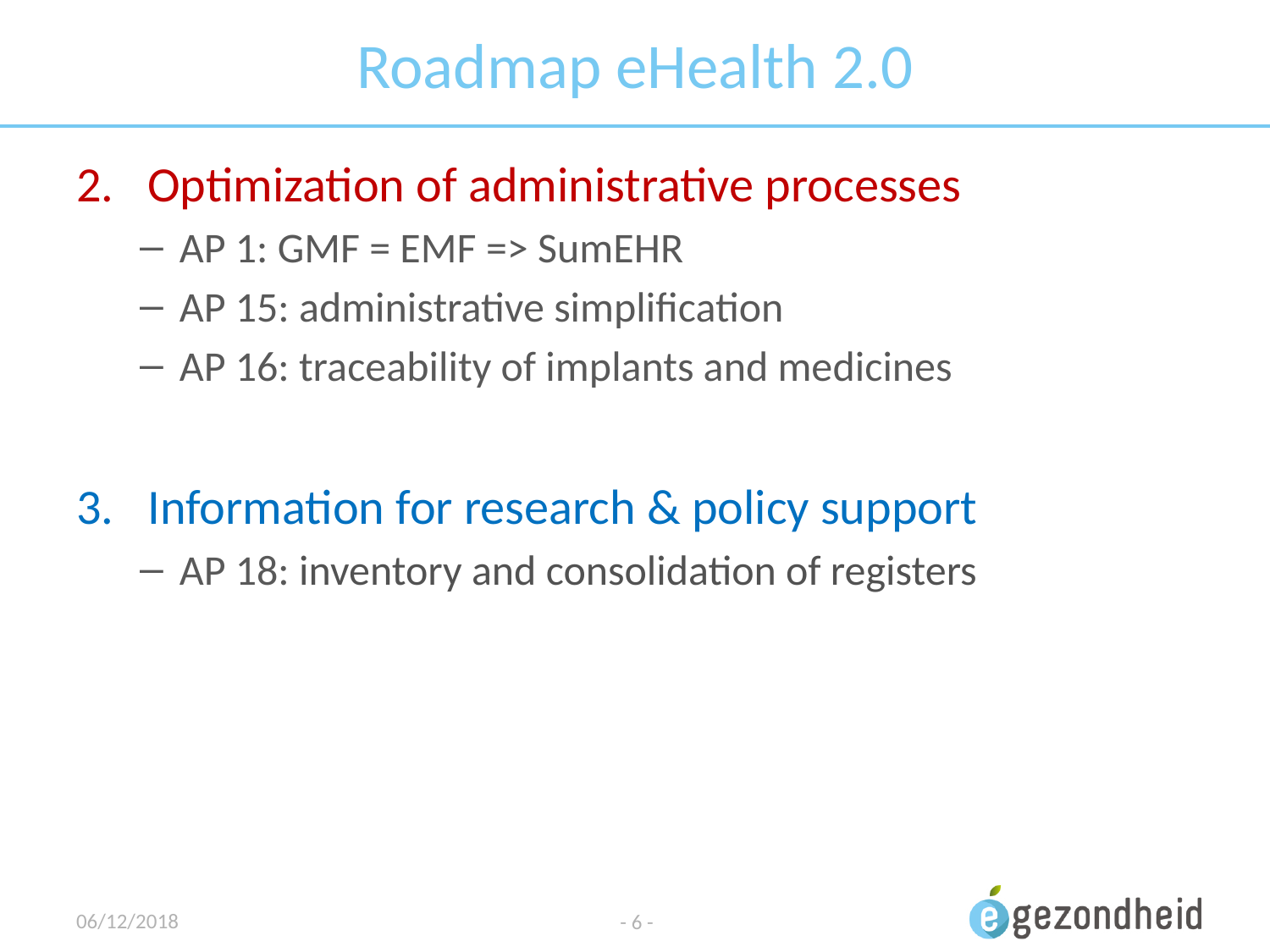

# Roadmap eHealth 2.0
Optimization of administrative processes
AP 1: GMF = EMF => SumEHR
AP 15: administrative simplification
AP 16: traceability of implants and medicines

Information for research & policy support
AP 18: inventory and consolidation of registers

06/12/2018
- 6 -